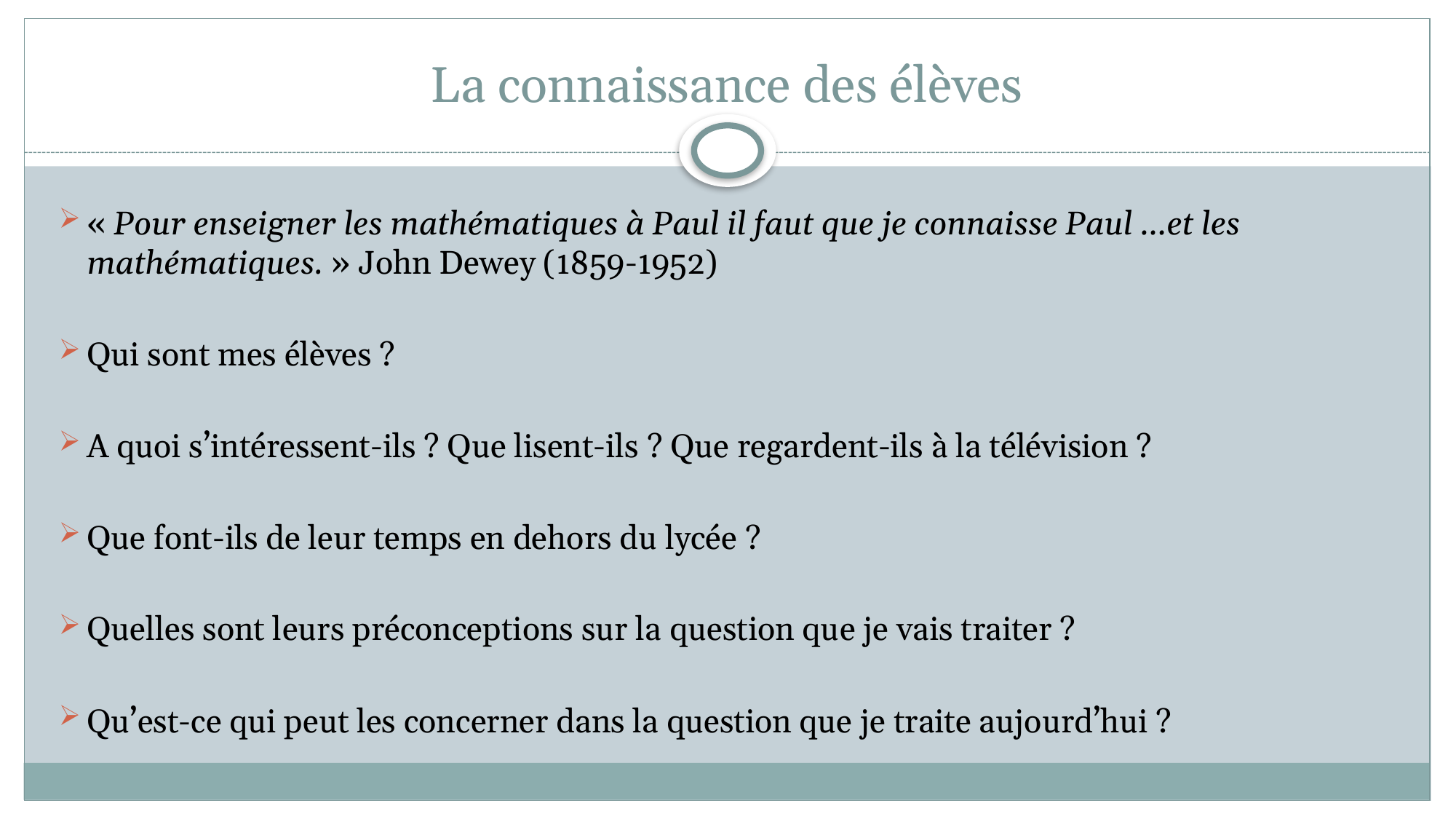

# La connaissance des élèves
« Pour enseigner les mathématiques à Paul il faut que je connaisse Paul …et les mathématiques. » John Dewey (1859-1952)

Qui sont mes élèves ?

A quoi s’intéressent-ils ? Que lisent-ils ? Que regardent-ils à la télévision ?

Que font-ils de leur temps en dehors du lycée ?

Quelles sont leurs préconceptions sur la question que je vais traiter ?

Qu’est-ce qui peut les concerner dans la question que je traite aujourd’hui ?